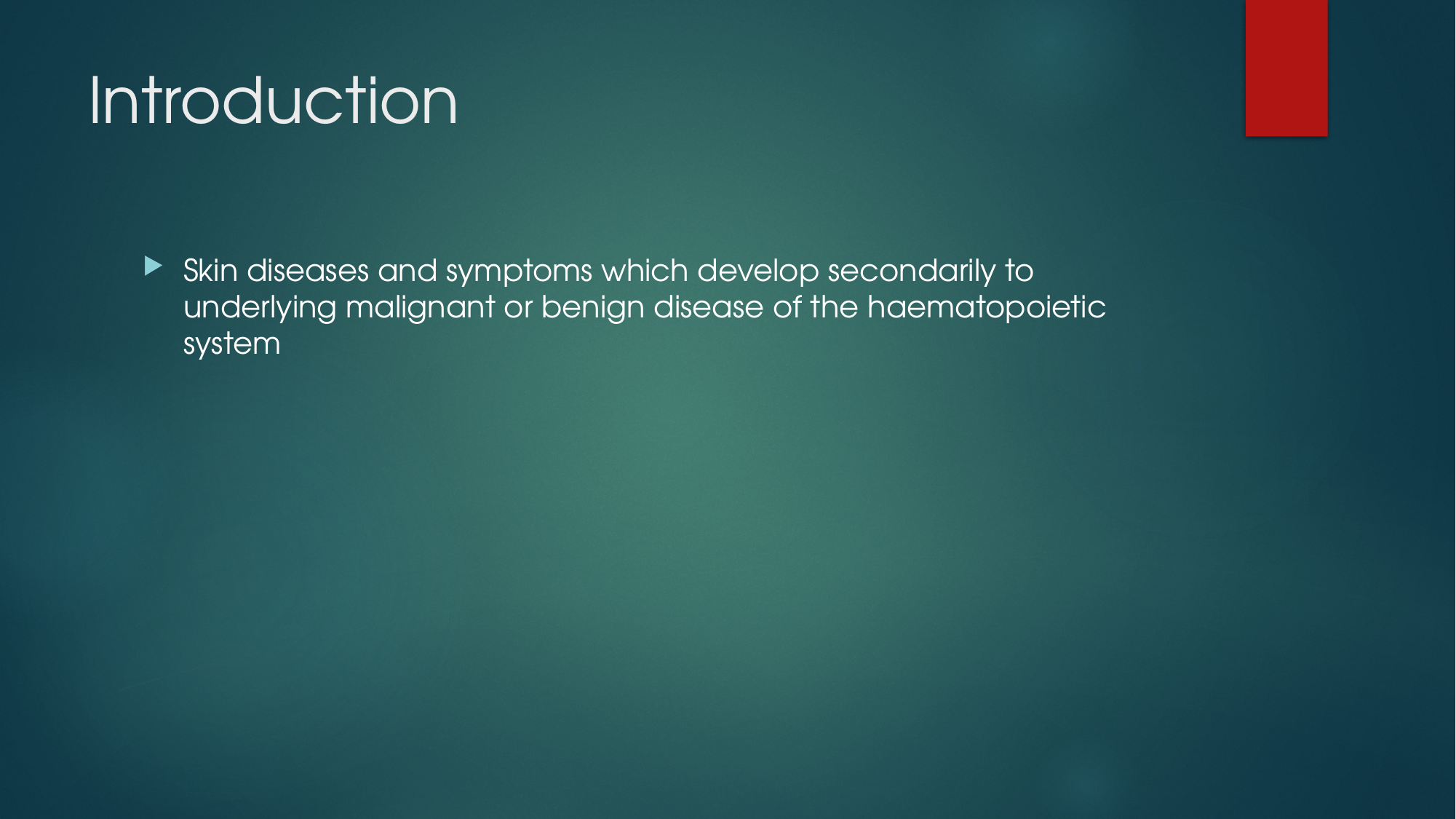

# Introduction
Skin diseases and symptoms which develop secondarily to underlying malignant or benign disease of the haematopoietic system